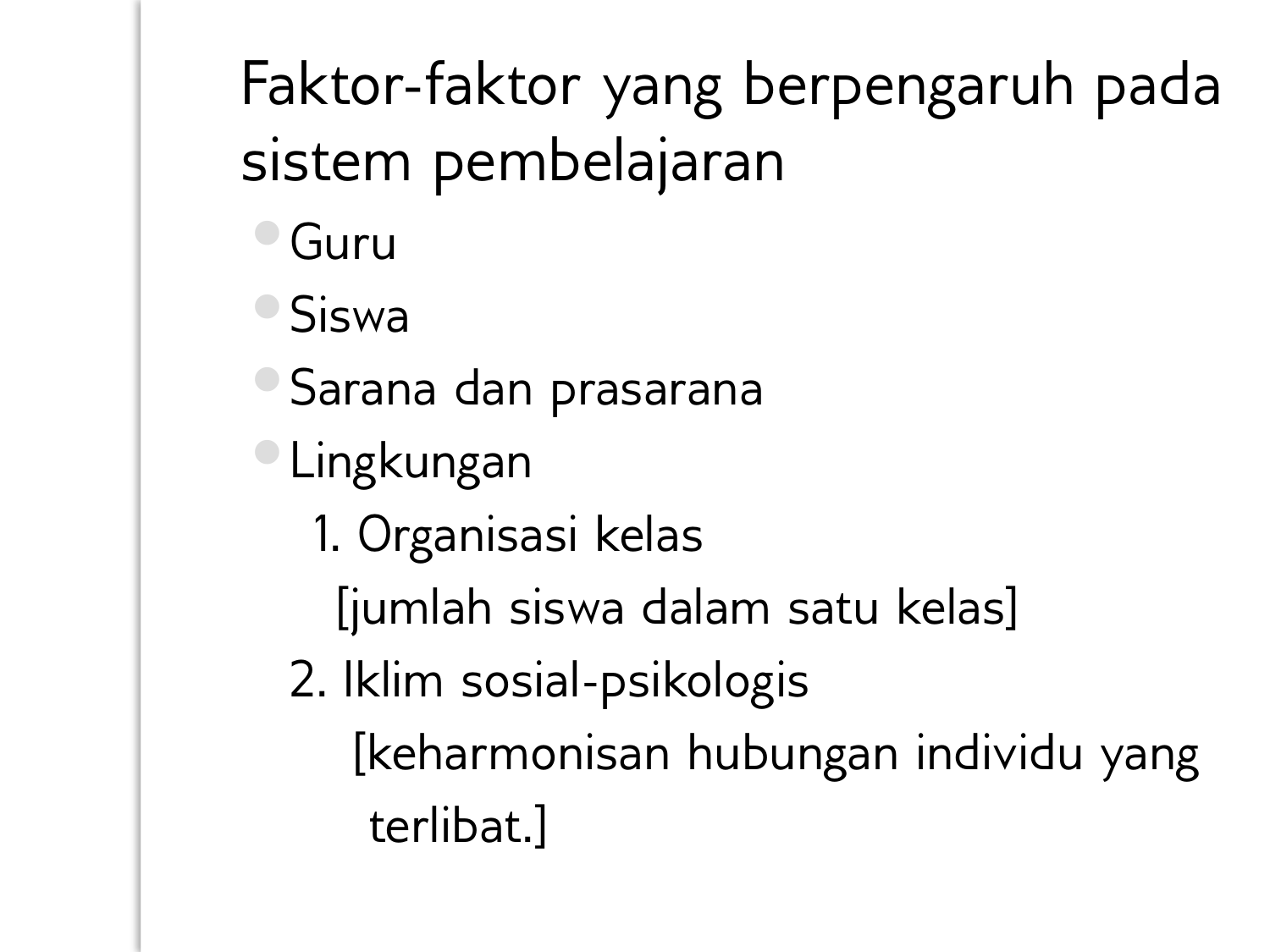

Faktor-faktor yang berpengaruh pada sistem pembelajaran
Guru
Siswa
Sarana dan prasarana
Lingkungan
    1. Organisasi kelas
[jumlah siswa dalam satu kelas]
2. Iklim sosial-psikologis
    [keharmonisan hubungan individu yang
     terlibat.]